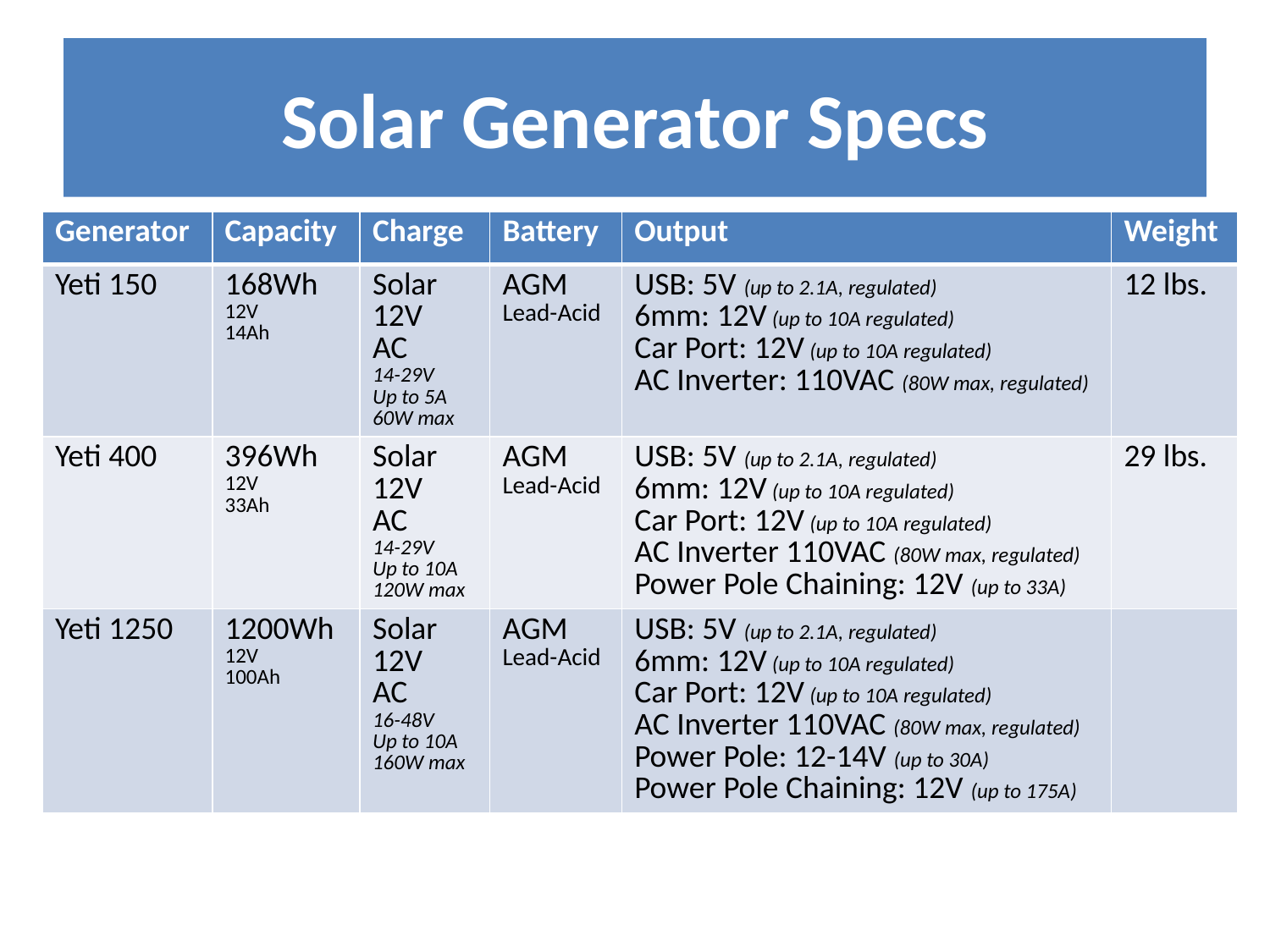

# Solar Generator Specs
| Generator | Capacity | Charge | Battery | Output | Weight |
| --- | --- | --- | --- | --- | --- |
| Yeti 150 | 168Wh 12V 14Ah | Solar 12V AC 14-29V Up to 5A 60W max | AGM Lead-Acid | USB: 5V (up to 2.1A, regulated) 6mm: 12V (up to 10A regulated) Car Port: 12V (up to 10A regulated) AC Inverter: 110VAC (80W max, regulated) | 12 lbs. |
| Yeti 400 | 396Wh 12V 33Ah | Solar 12V AC 14-29V Up to 10A 120W max | AGM Lead-Acid | USB: 5V (up to 2.1A, regulated) 6mm: 12V (up to 10A regulated) Car Port: 12V (up to 10A regulated) AC Inverter 110VAC (80W max, regulated) Power Pole Chaining: 12V (up to 33A) | 29 lbs. |
| Yeti 1250 | 1200Wh 12V 100Ah | Solar 12V AC 16-48V Up to 10A 160W max | AGM Lead-Acid | USB: 5V (up to 2.1A, regulated) 6mm: 12V (up to 10A regulated) Car Port: 12V (up to 10A regulated) AC Inverter 110VAC (80W max, regulated) Power Pole: 12-14V (up to 30A) Power Pole Chaining: 12V (up to 175A) |  |